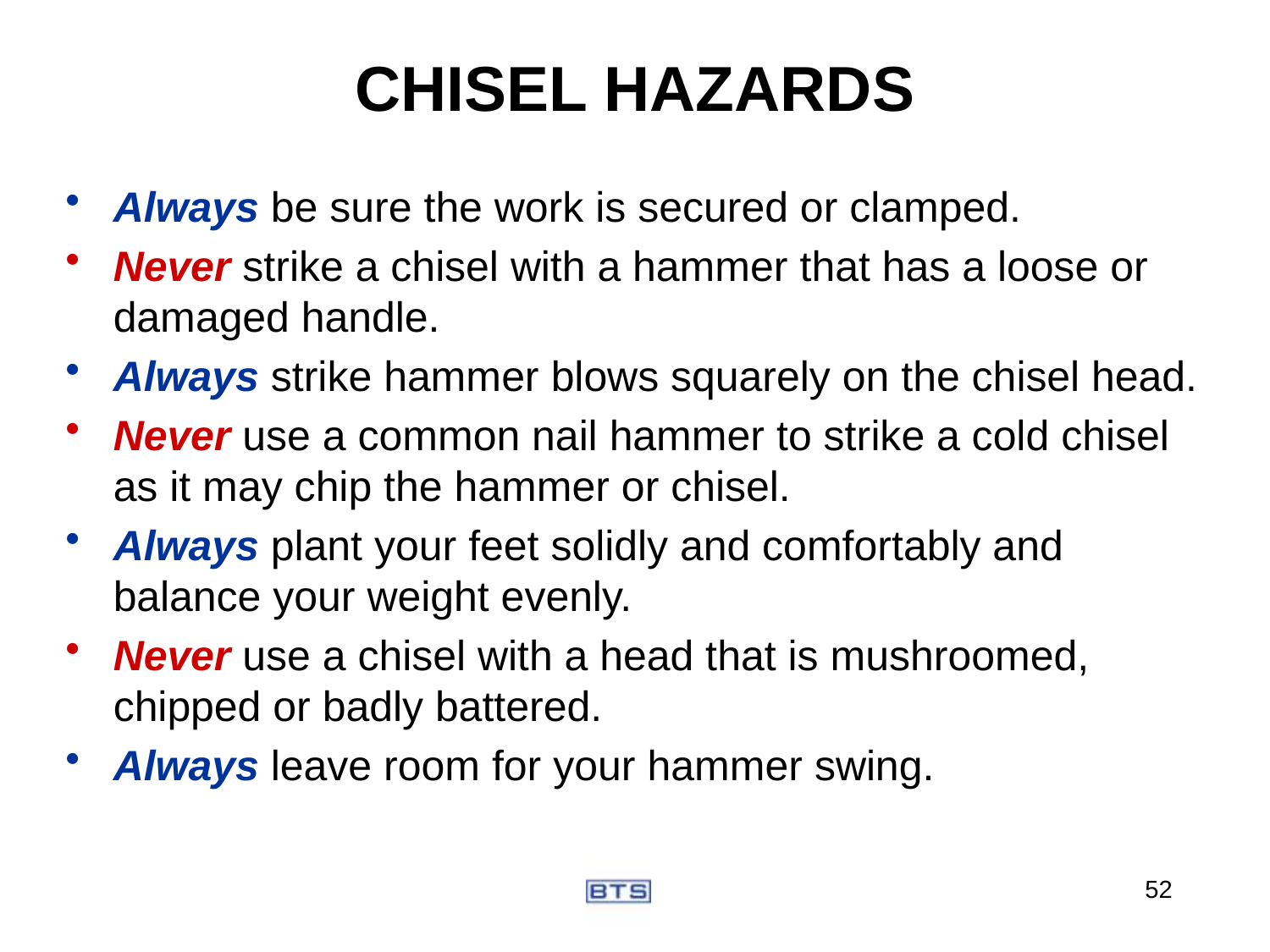

# CHISEL HAZARDS

Always be sure the work is secured or clamped.
Never strike a chisel with a hammer that has a loose or damaged handle.
Always strike hammer blows squarely on the chisel head.
Never use a common nail hammer to strike a cold chisel as it may chip the hammer or chisel.
Always plant your feet solidly and comfortably and balance your weight evenly.
Never use a chisel with a head that is mushroomed, chipped or badly battered.
Always leave room for your hammer swing.

52